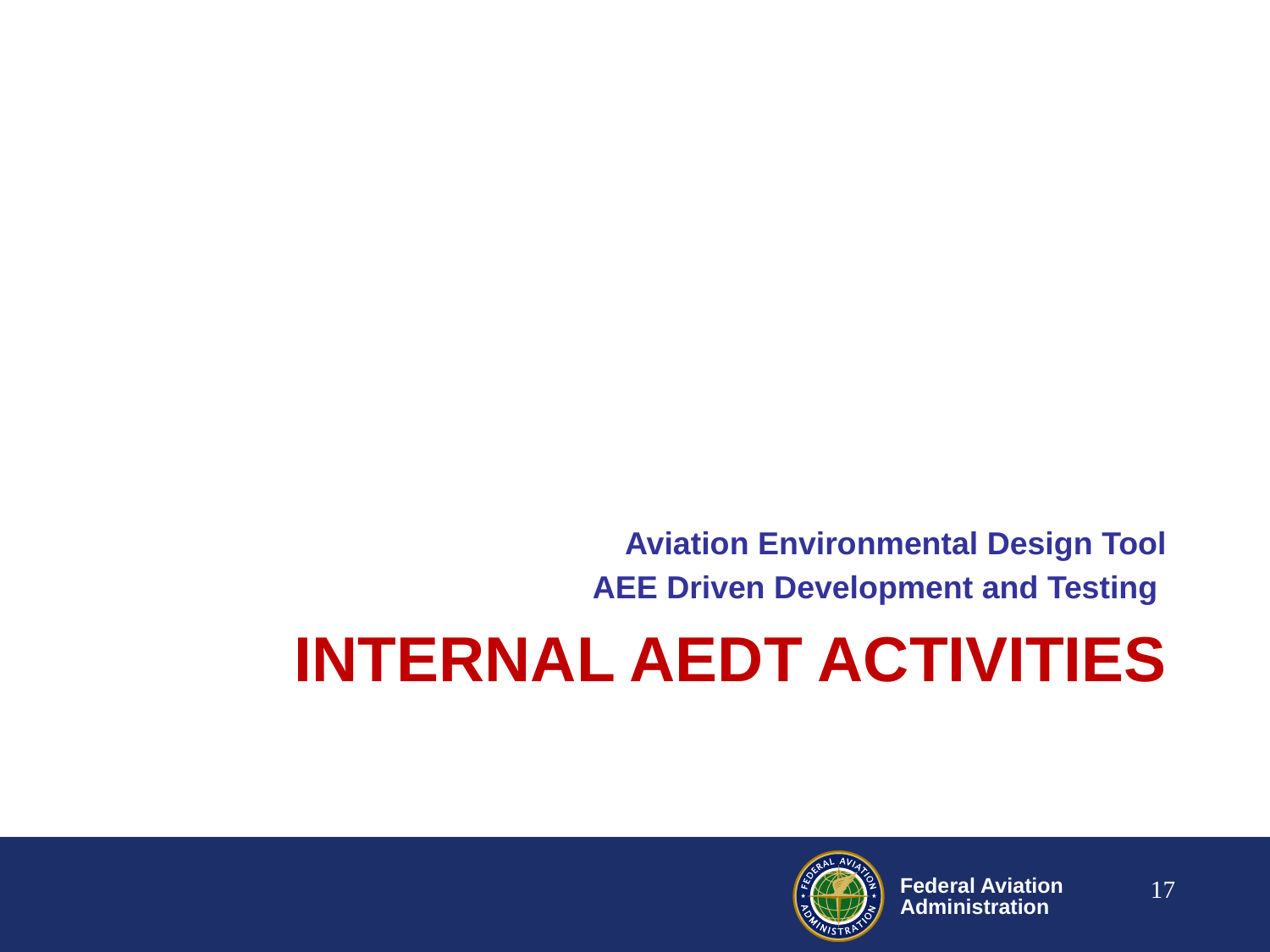

Aviation Environmental Design Tool
AEE Driven Development and Testing
# Internal AEDT activities
17